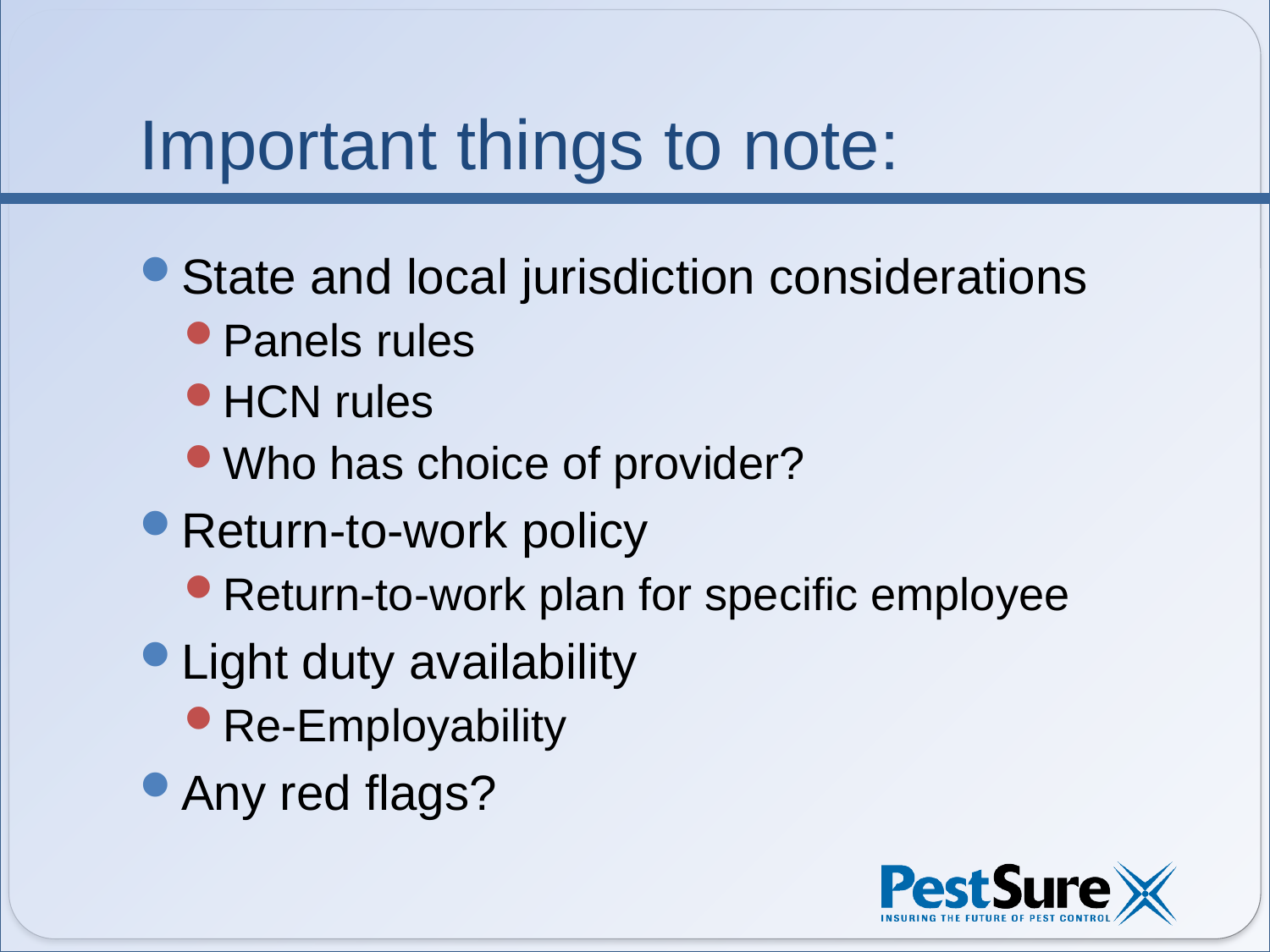

# Important things to note:
State and local jurisdiction considerations
Panels rules
HCN rules
Who has choice of provider?
Return-to-work policy
Return-to-work plan for specific employee
Light duty availability
Re-Employability
Any red flags?